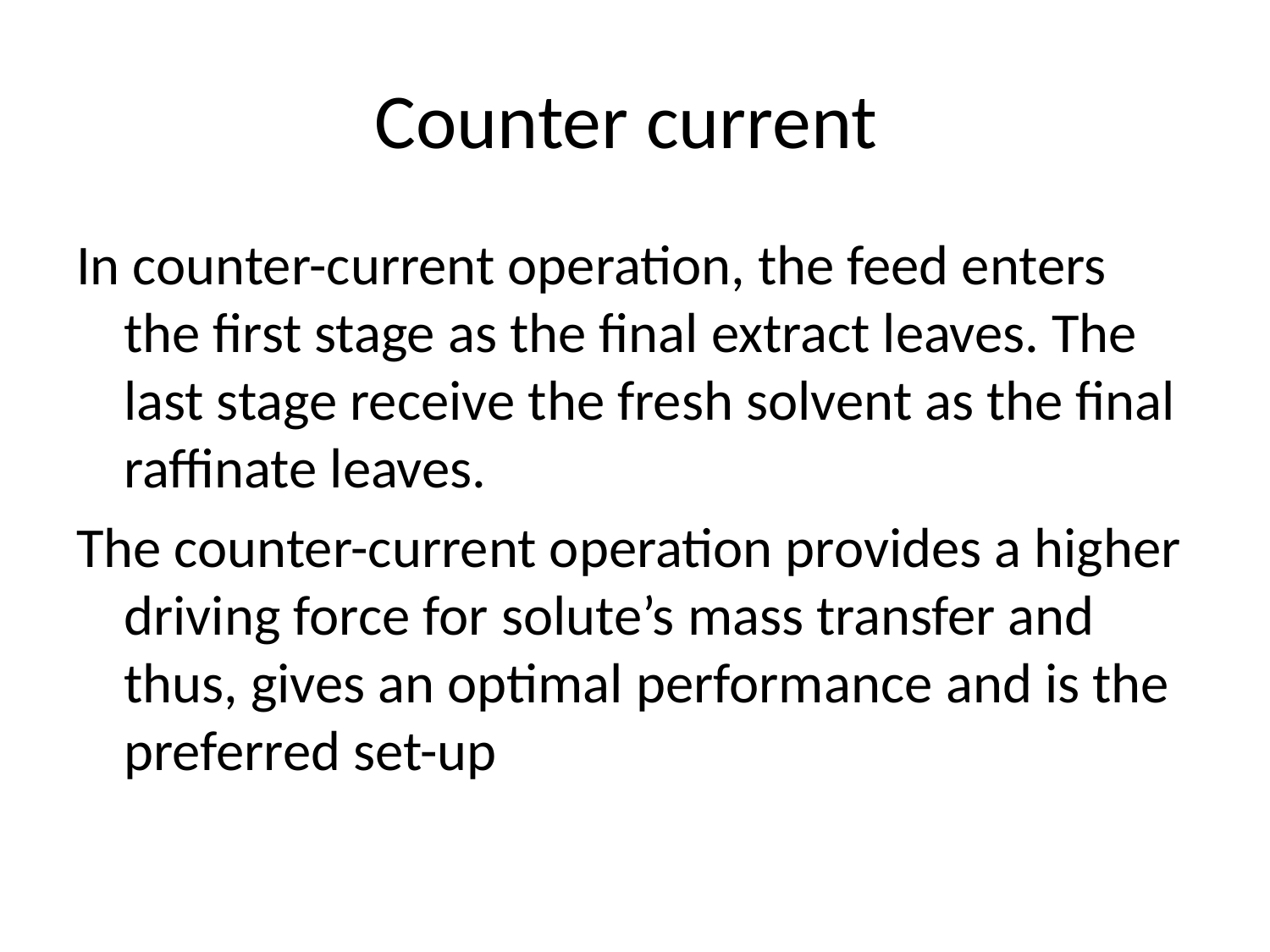

# Counter current
In counter-current operation, the feed enters the first stage as the final extract leaves. The last stage receive the fresh solvent as the final raffinate leaves.
The counter-current operation provides a higher driving force for solute’s mass transfer and thus, gives an optimal performance and is the preferred set-up